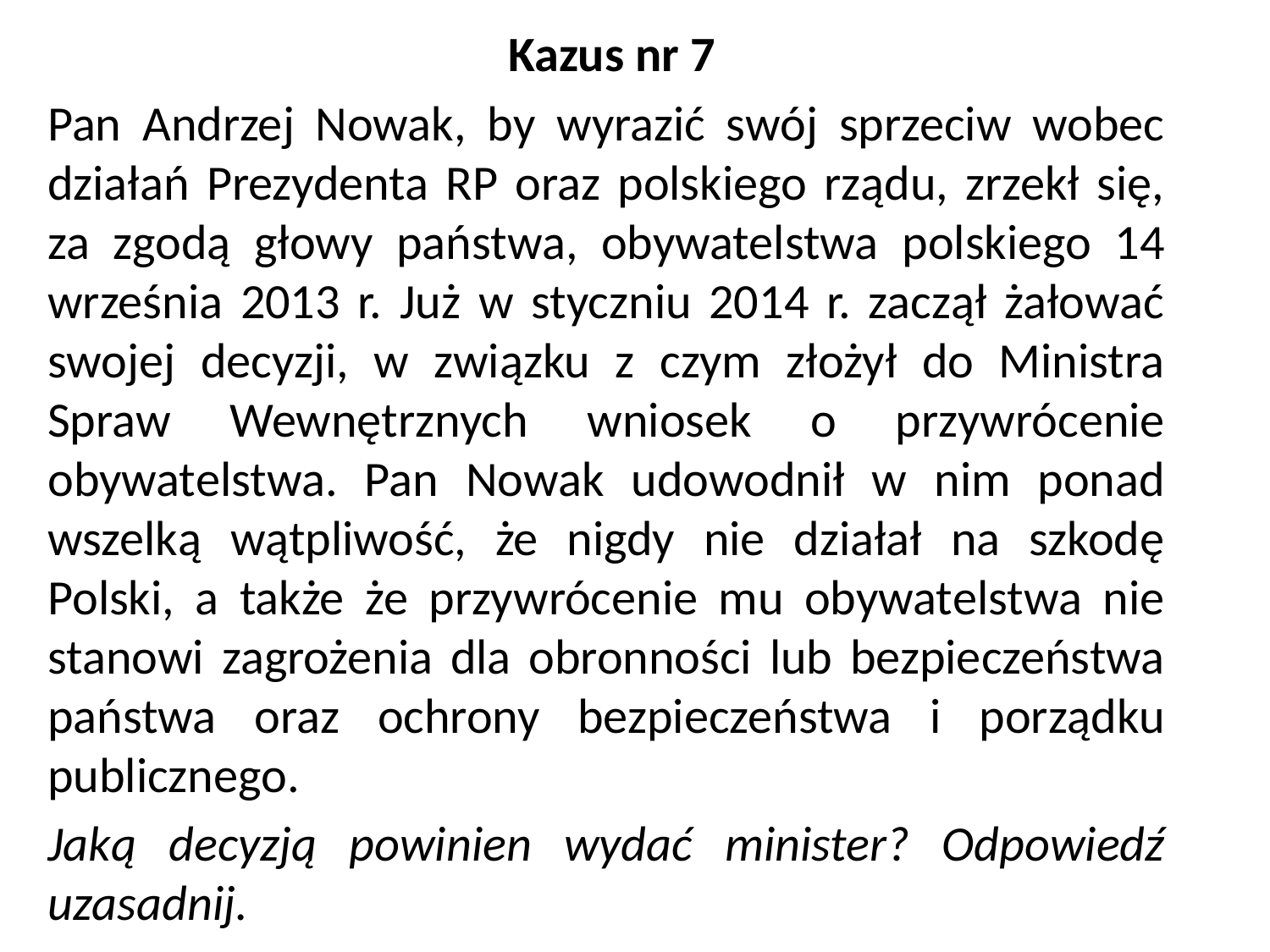

Kazus nr 7
Pan Andrzej Nowak, by wyrazić swój sprzeciw wobec działań Prezydenta RP oraz polskiego rządu, zrzekł się, za zgodą głowy państwa, obywatelstwa polskiego 14 września 2013 r. Już w styczniu 2014 r. zaczął żałować swojej decyzji, w związku z czym złożył do Ministra Spraw Wewnętrznych wniosek o przywrócenie obywatelstwa. Pan Nowak udowodnił w nim ponad wszelką wątpliwość, że nigdy nie działał na szkodę Polski, a także że przywrócenie mu obywatelstwa nie stanowi zagrożenia dla obronności lub bezpieczeństwa państwa oraz ochrony bezpieczeństwa i porządku publicznego.
Jaką decyzją powinien wydać minister? Odpowiedź uzasadnij.